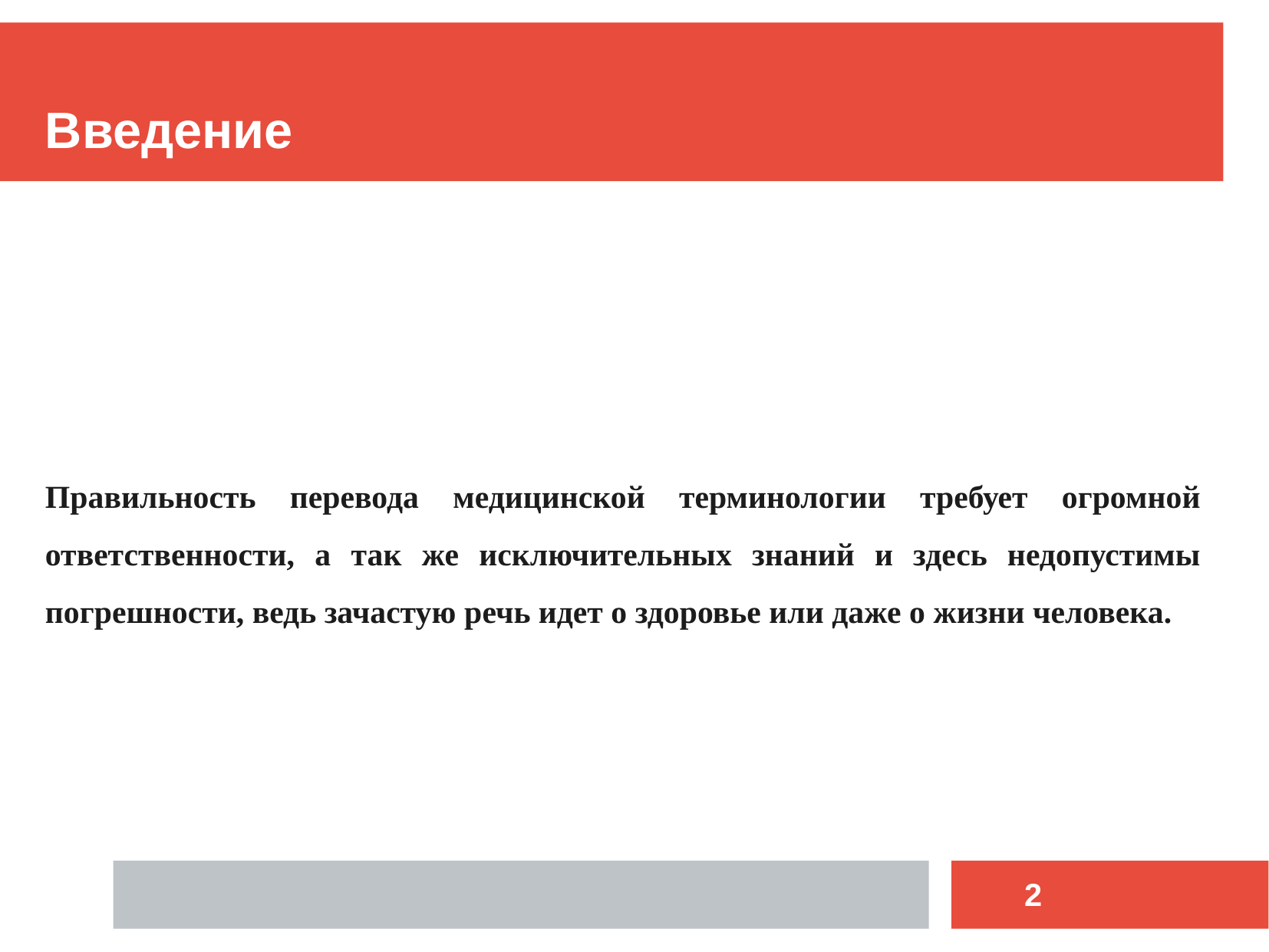

Введение
Правильность перевода медицинской терминологии требует огромной ответственности, а так же исключительных знаний и здесь недопустимы погрешности, ведь зачастую речь идет о здоровье или даже о жизни человека.
2